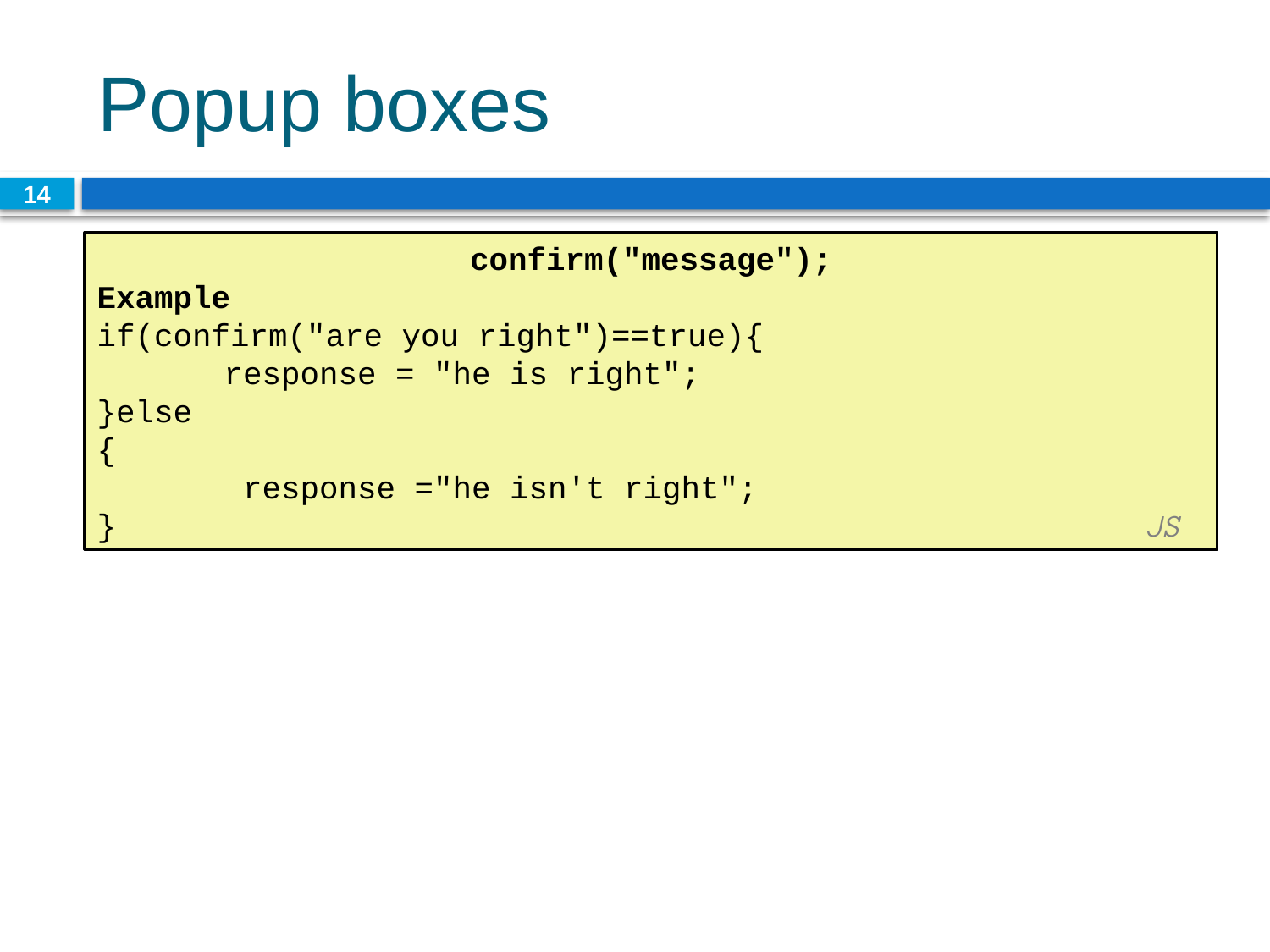

# Popup boxes
14
confirm("message");
Example
if(confirm("are you right")==true){
	response = "he is right";
}else
{
	 response ="he isn't right";
} 	  		           	  	  		  JS